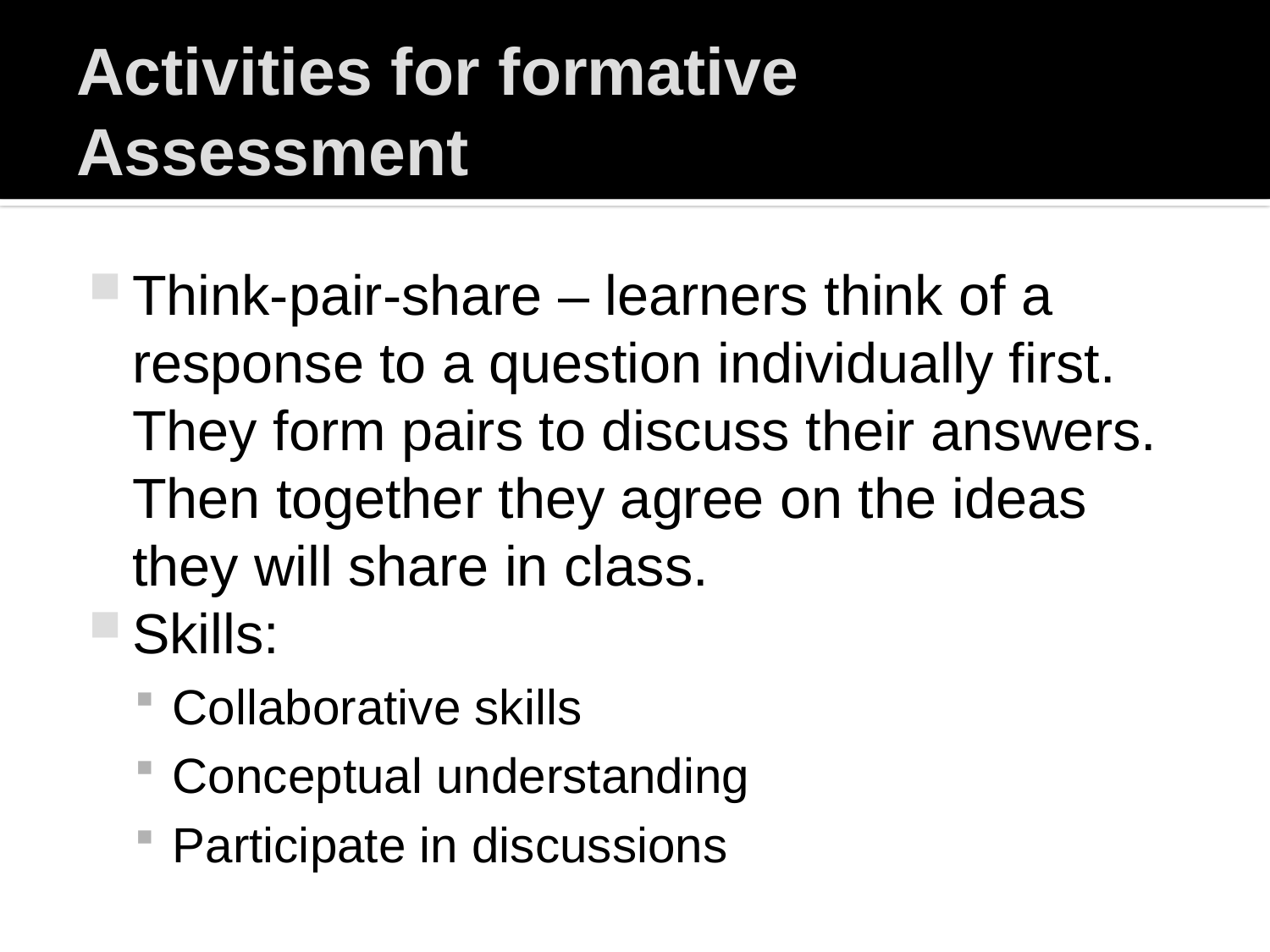

# Activities for formative Assessment
Think-pair-share – learners think of a response to a question individually first. They form pairs to discuss their answers. Then together they agree on the ideas they will share in class.
Skills:
Collaborative skills
Conceptual understanding
Participate in discussions